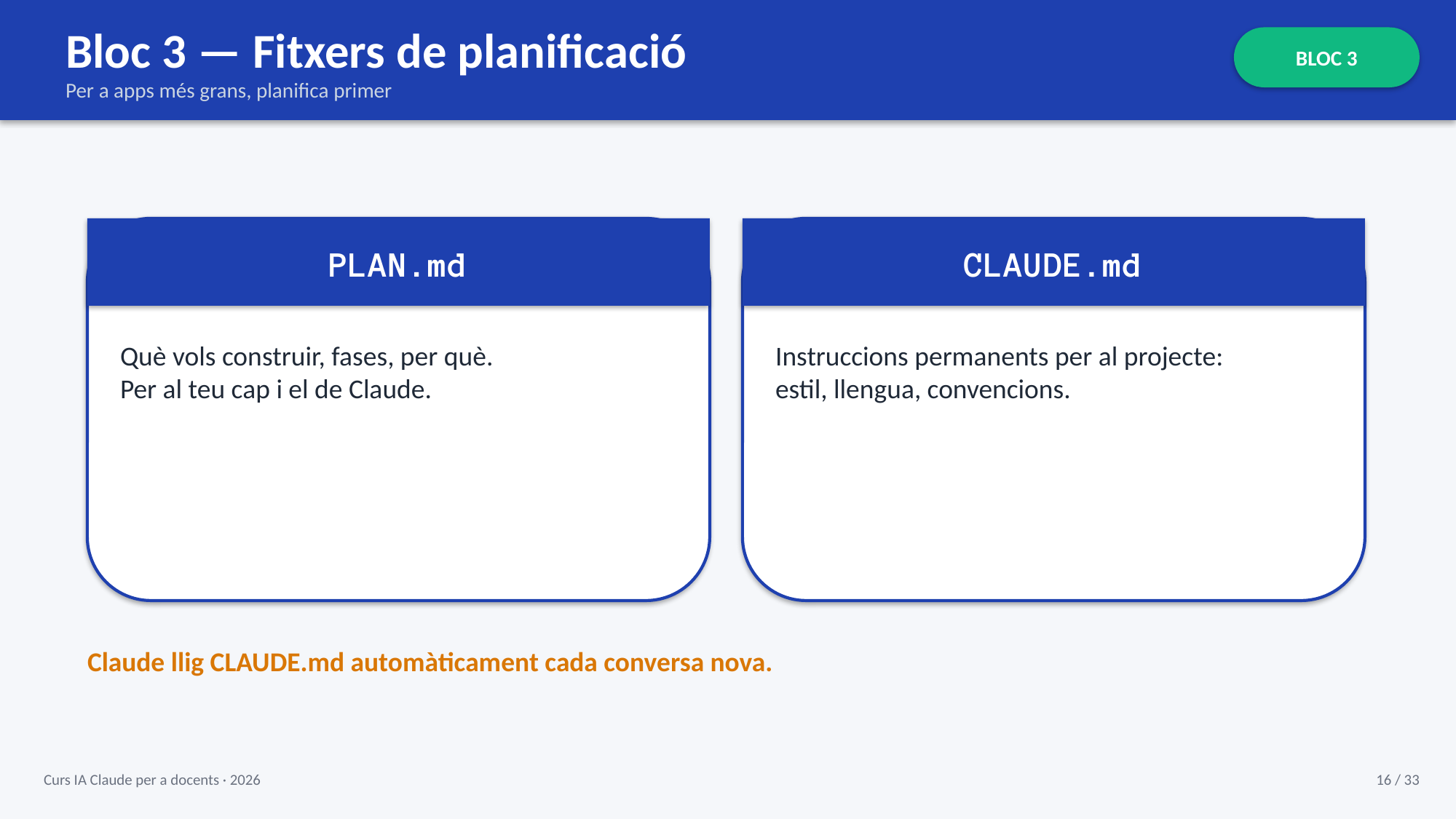

Bloc 3 — Fitxers de planificació
BLOC 3
Per a apps més grans, planifica primer

PLAN.md

CLAUDE.md
Què vols construir, fases, per què.
Per al teu cap i el de Claude.
Instruccions permanents per al projecte:
estil, llengua, convencions.
Claude llig CLAUDE.md automàticament cada conversa nova.
Curs IA Claude per a docents · 2026
16 / 33